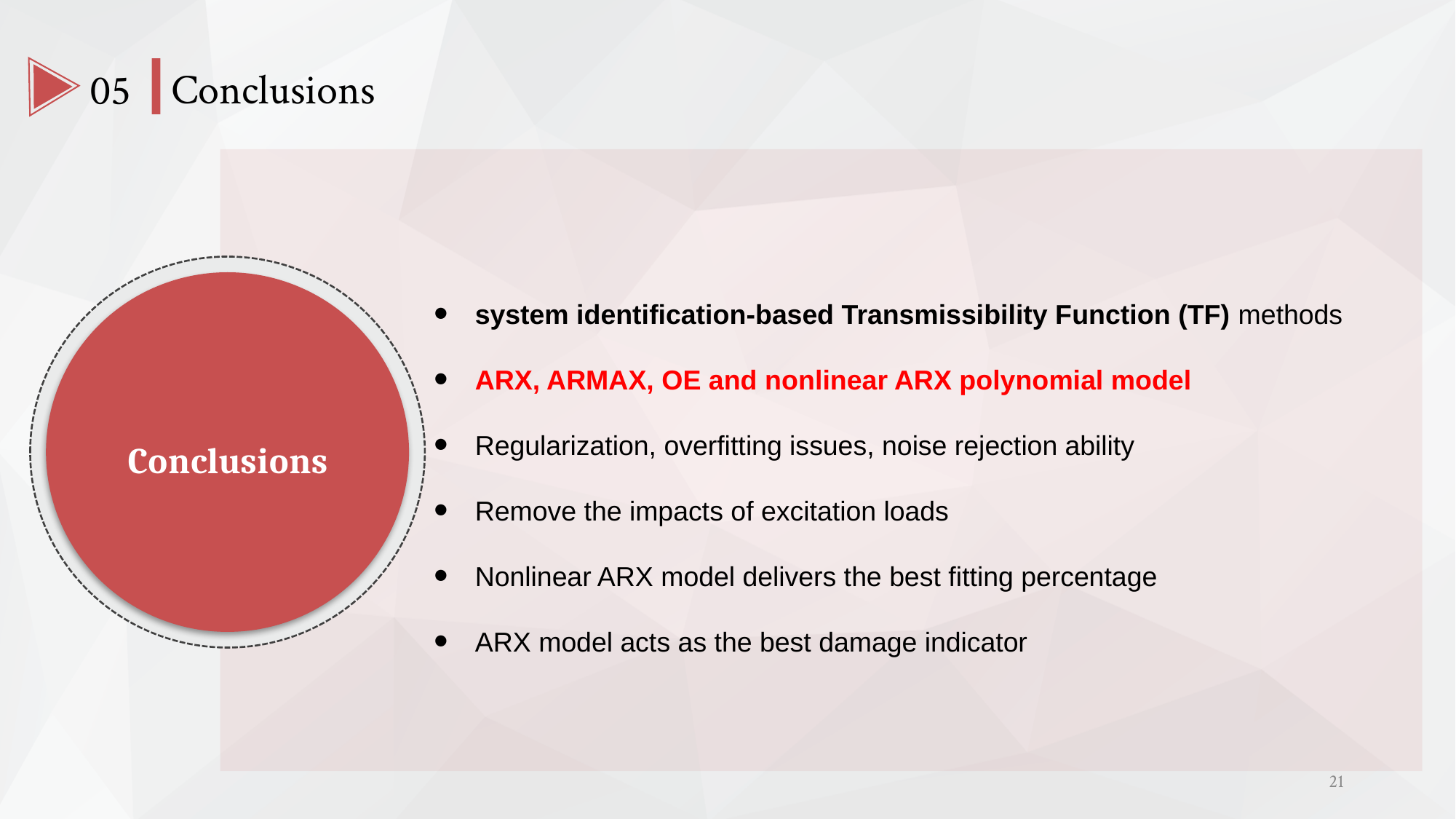

Conclusions
05

system identification-based Transmissibility Function (TF) methods
ARX, ARMAX, OE and nonlinear ARX polynomial model
Regularization, overfitting issues, noise rejection ability
Remove the impacts of excitation loads
Nonlinear ARX model delivers the best fitting percentage
ARX model acts as the best damage indicator
Conclusions
21